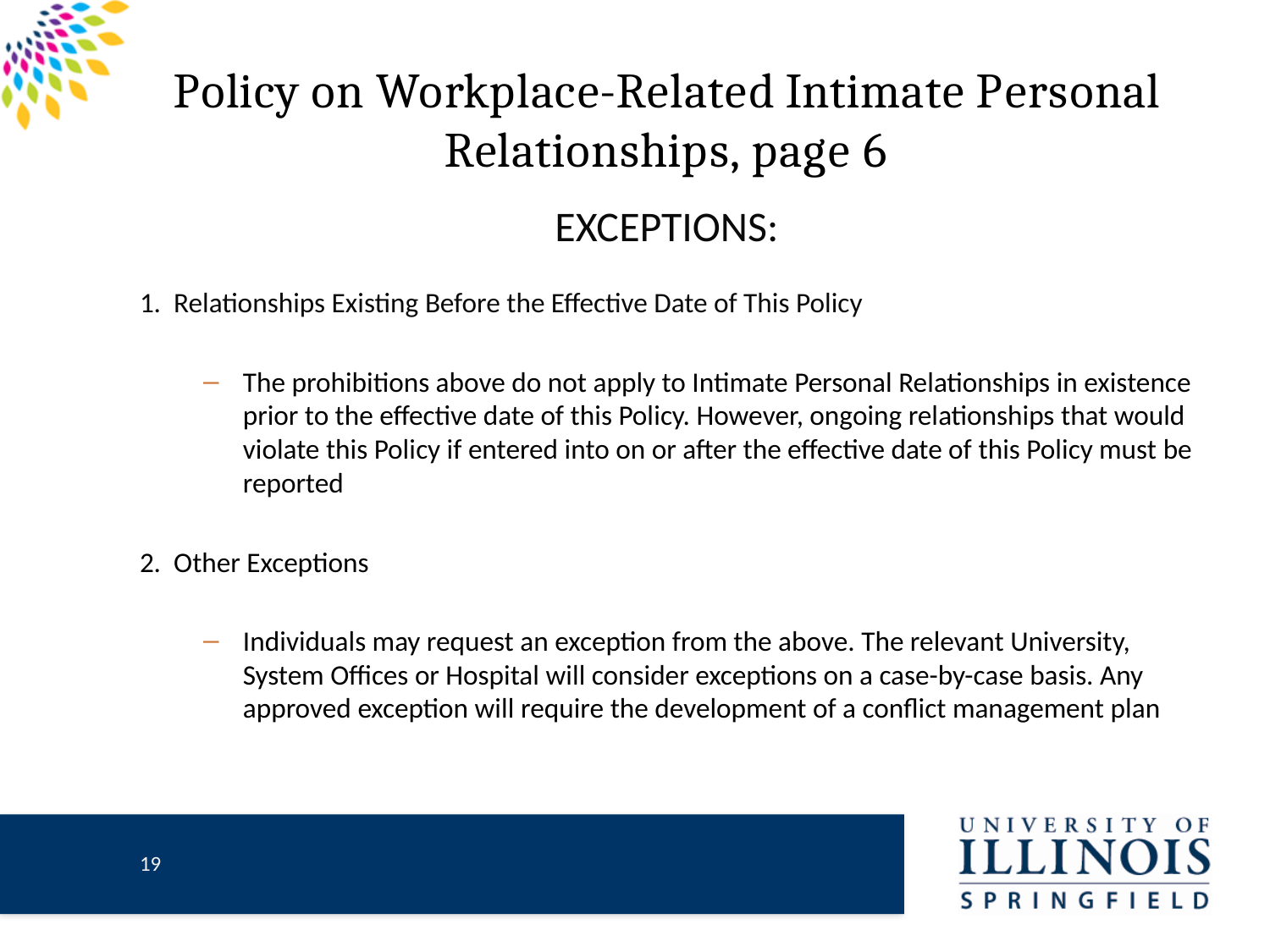

# Policy on Workplace-Related Intimate Personal Relationships, page 6

EXCEPTIONS:

1.  Relationships Existing Before the Effective Date of This Policy

The prohibitions above do not apply to Intimate Personal Relationships in existence prior to the effective date of this Policy. However, ongoing relationships that would violate this Policy if entered into on or after the effective date of this Policy must be reported

2.  Other Exceptions

Individuals may request an exception from the above. The relevant University, System Offices or Hospital will consider exceptions on a case-by-case basis. Any approved exception will require the development of a conflict management plan

19